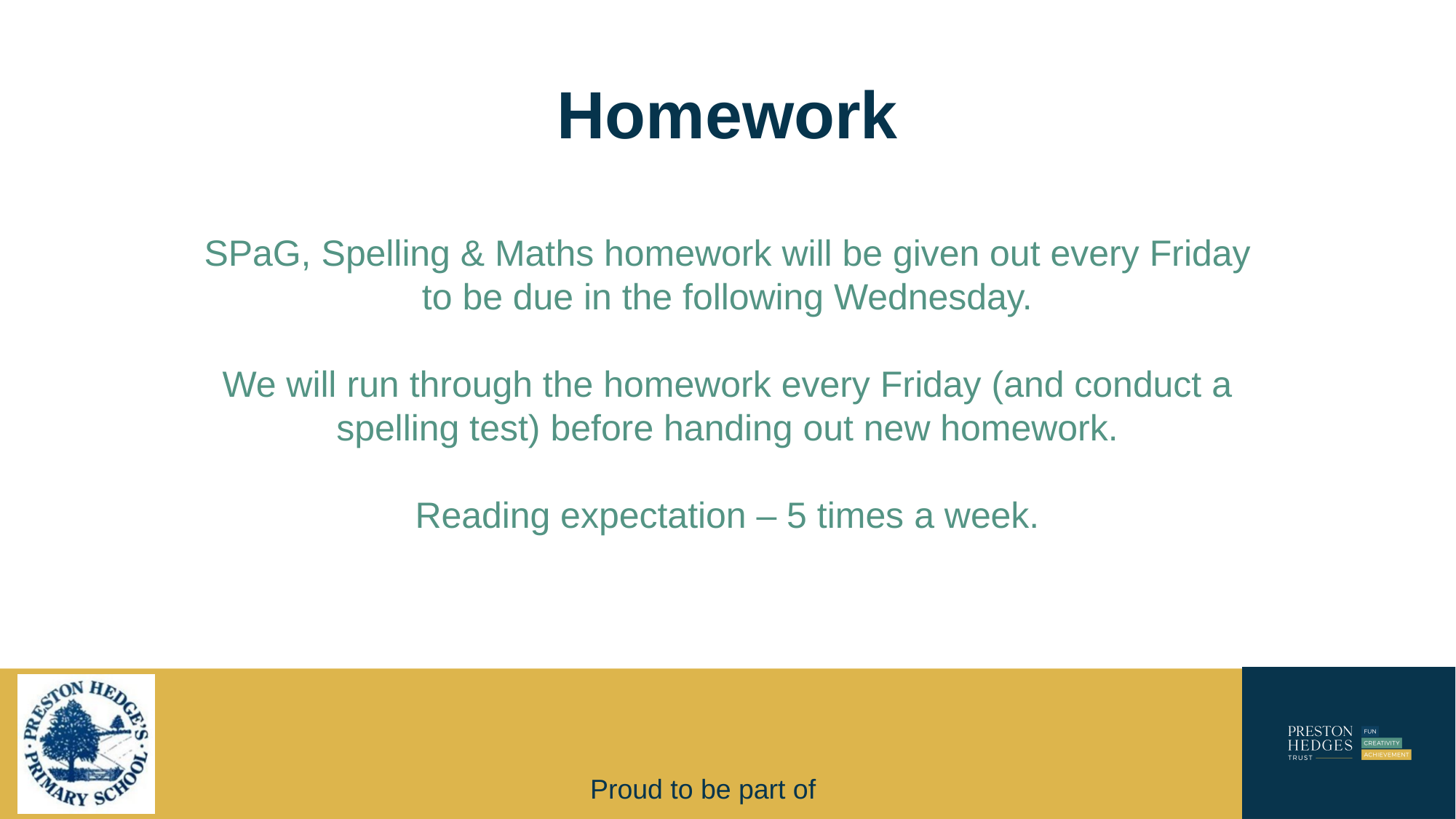

# Homework

SPaG, Spelling & Maths homework will be given out every Friday to be due in the following Wednesday.

We will run through the homework every Friday (and conduct a spelling test) before handing out new homework.

Reading expectation – 5 times a week.